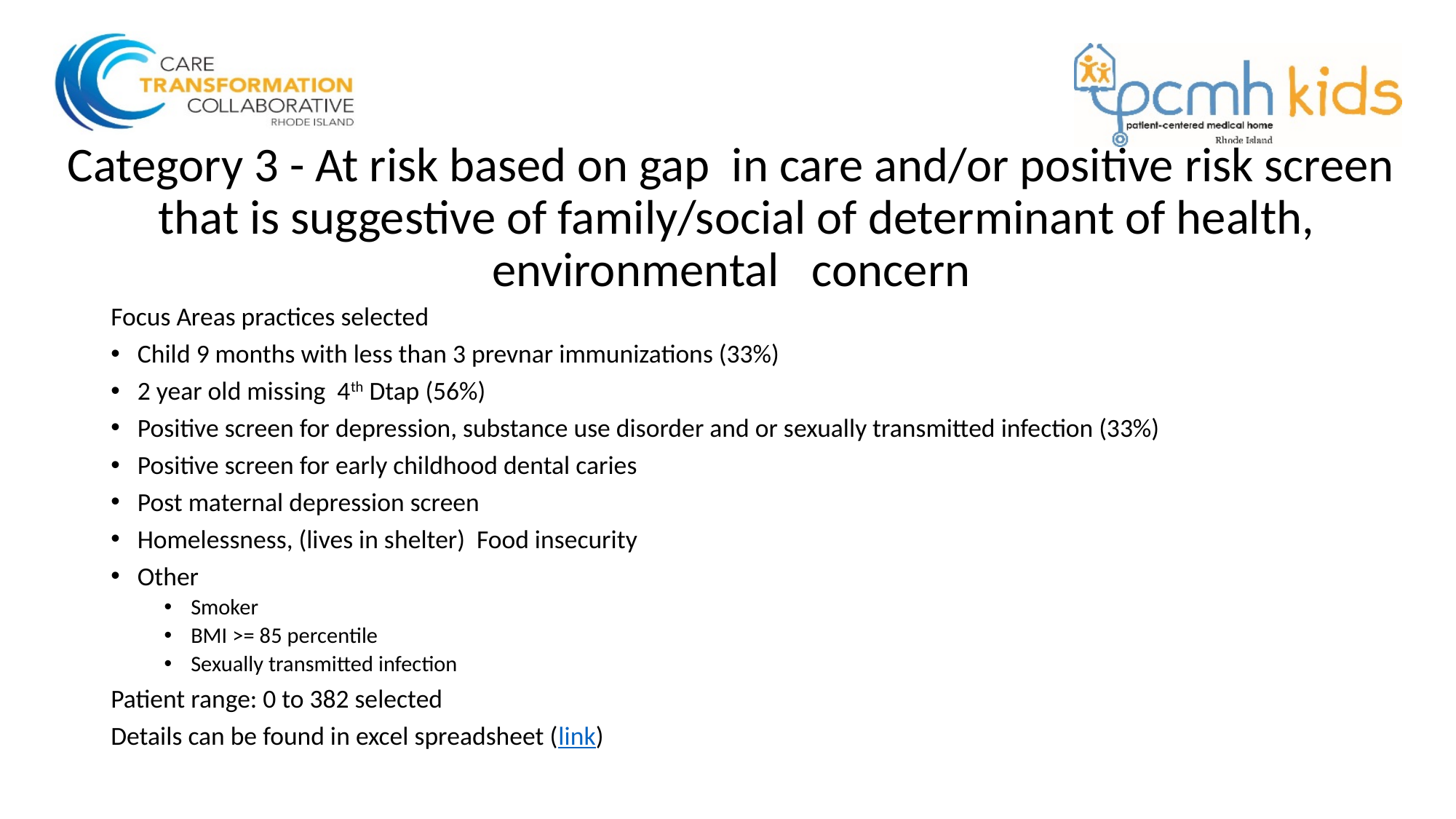

# Category 3 - At risk based on gap  in care and/or positive risk screen  that is suggestive of family/social of determinant of health, environmental   concern
Focus Areas practices selected
Child 9 months with less than 3 prevnar immunizations (33%)
2 year old missing  4th Dtap (56%)
Positive screen for depression, substance use disorder and or sexually transmitted infection (33%)
Positive screen for early childhood dental caries
Post maternal depression screen
Homelessness, (lives in shelter)  Food insecurity
Other
Smoker
BMI >= 85 percentile
Sexually transmitted infection
Patient range: 0 to 382 selected
Details can be found in excel spreadsheet (link)